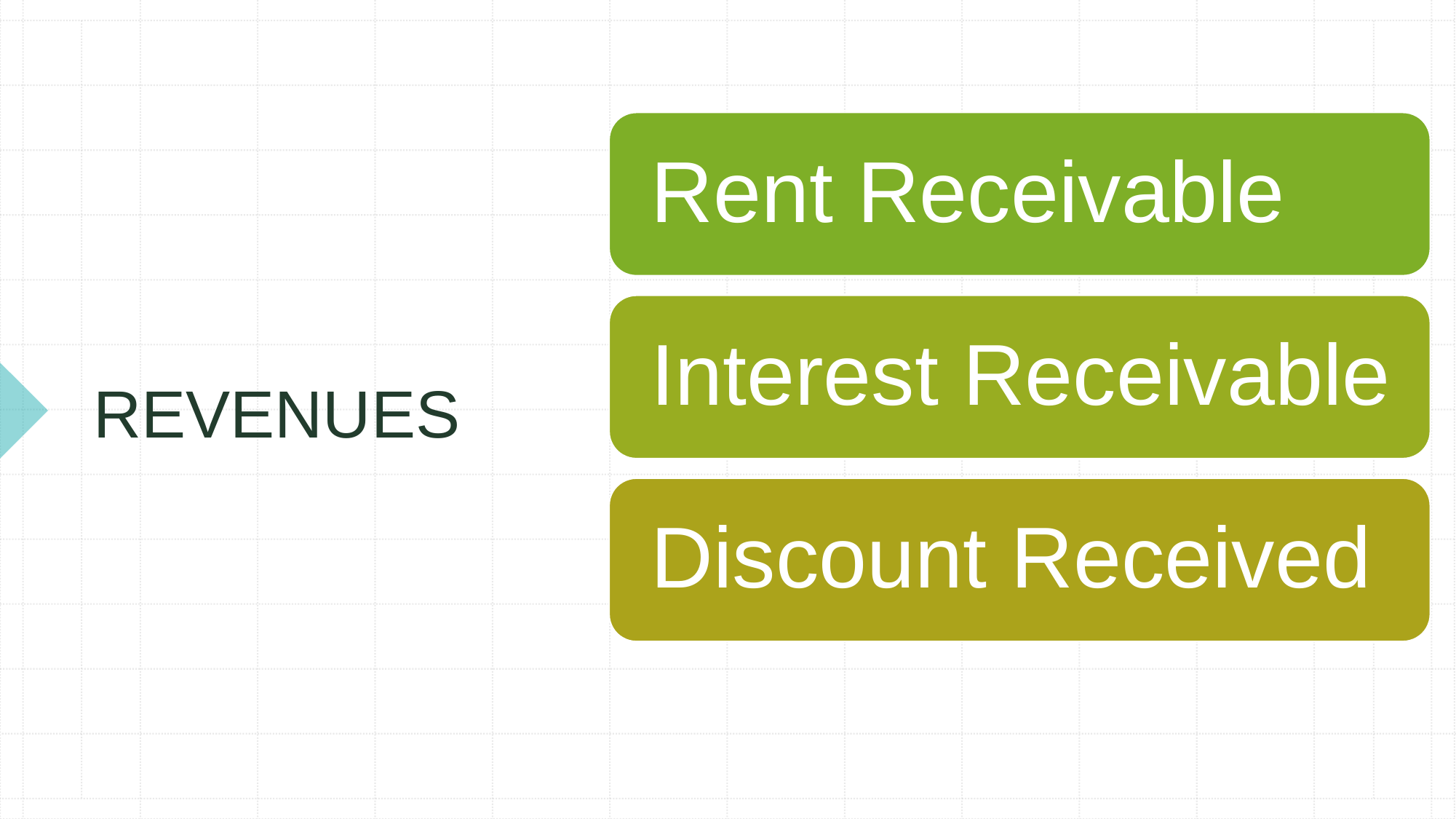

Rent Receivable
Interest Receivable
Discount Received
# REVENUES